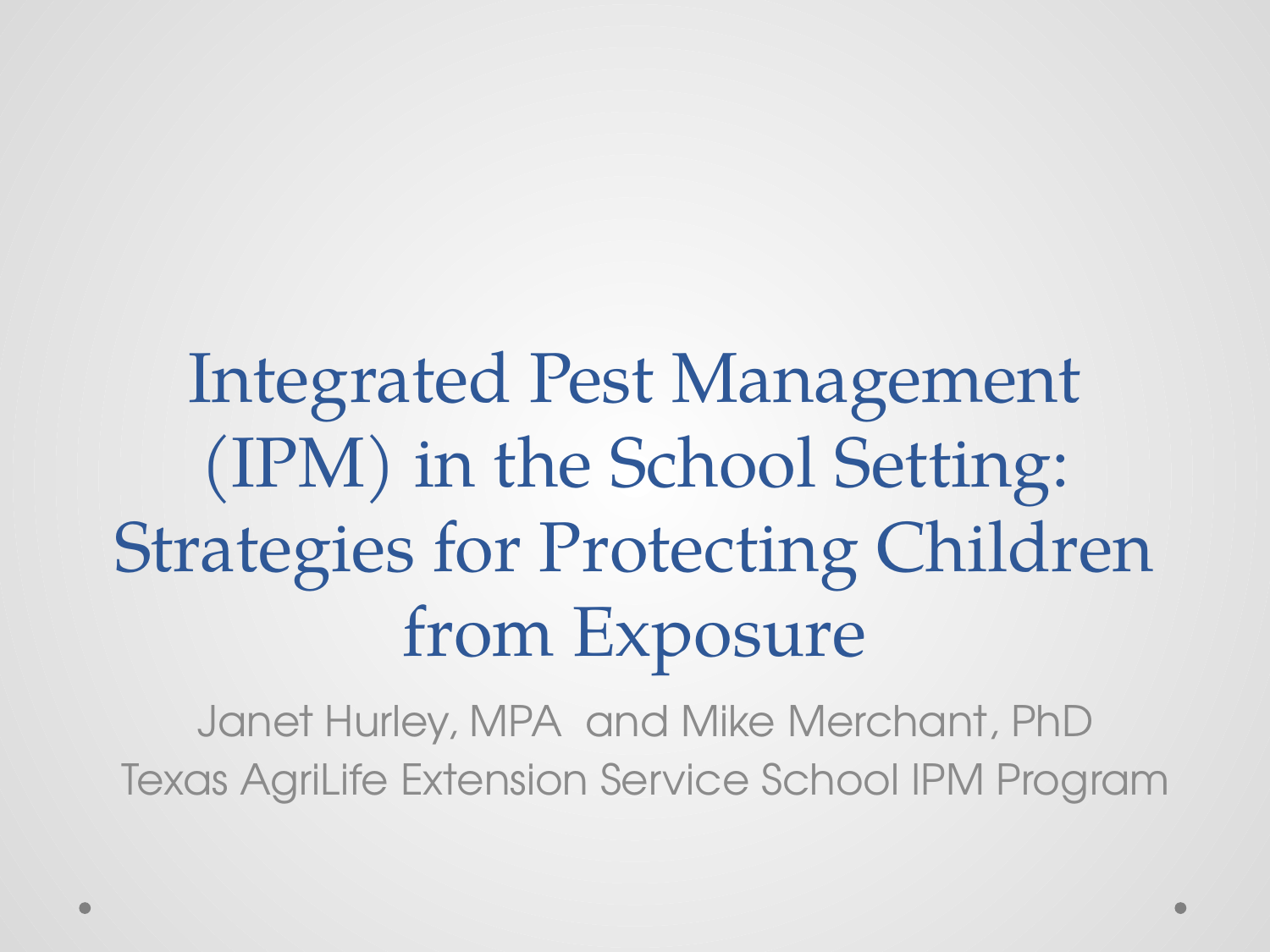

# Integrated Pest Management (IPM) in the School Setting: Strategies for Protecting Children from Exposure
Janet Hurley, MPA  and Mike Merchant, PhD
Texas AgriLife Extension Service School IPM Program